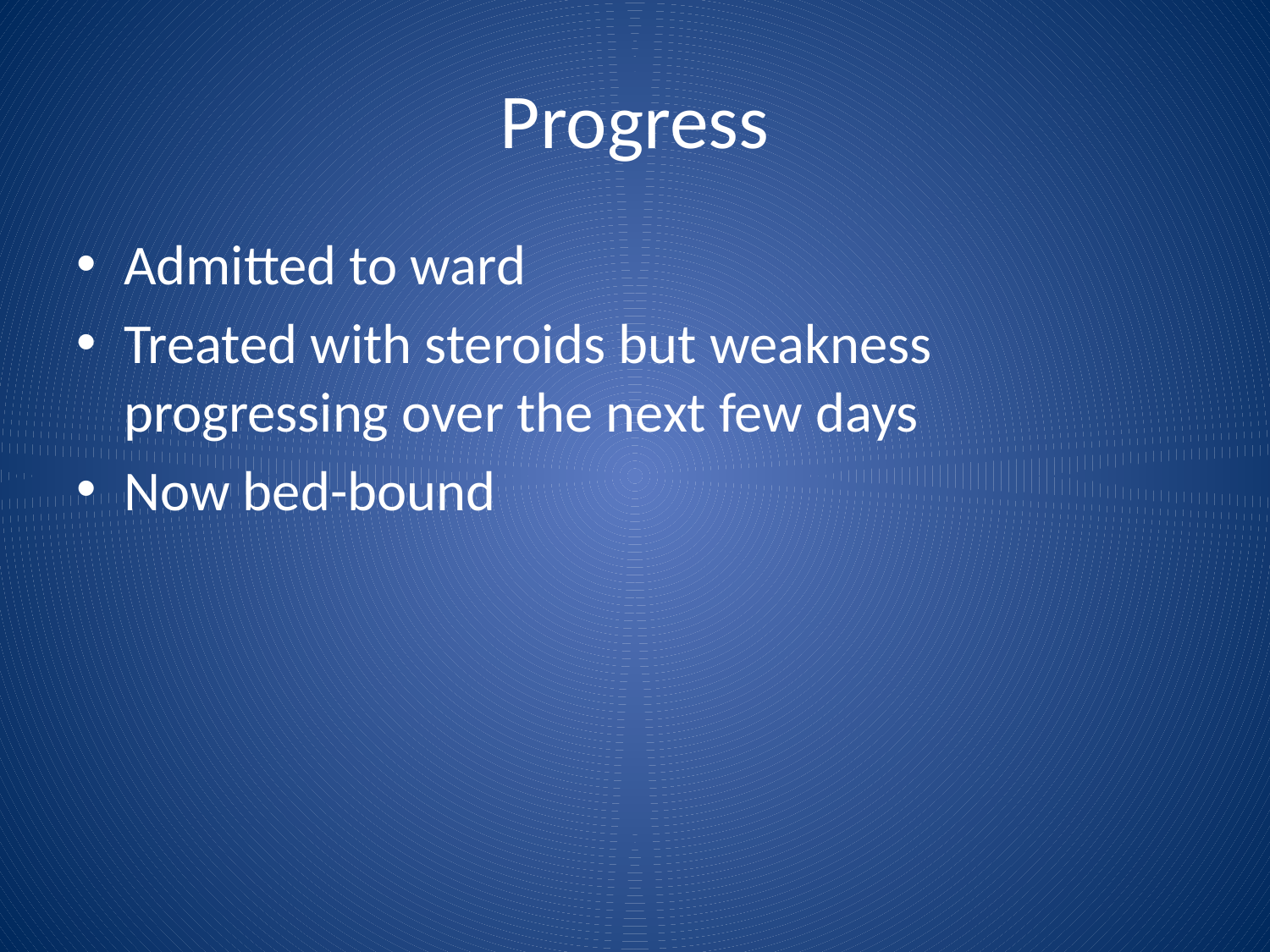

# Progress
Admitted to ward
Treated with steroids but weakness progressing over the next few days
Now bed-bound